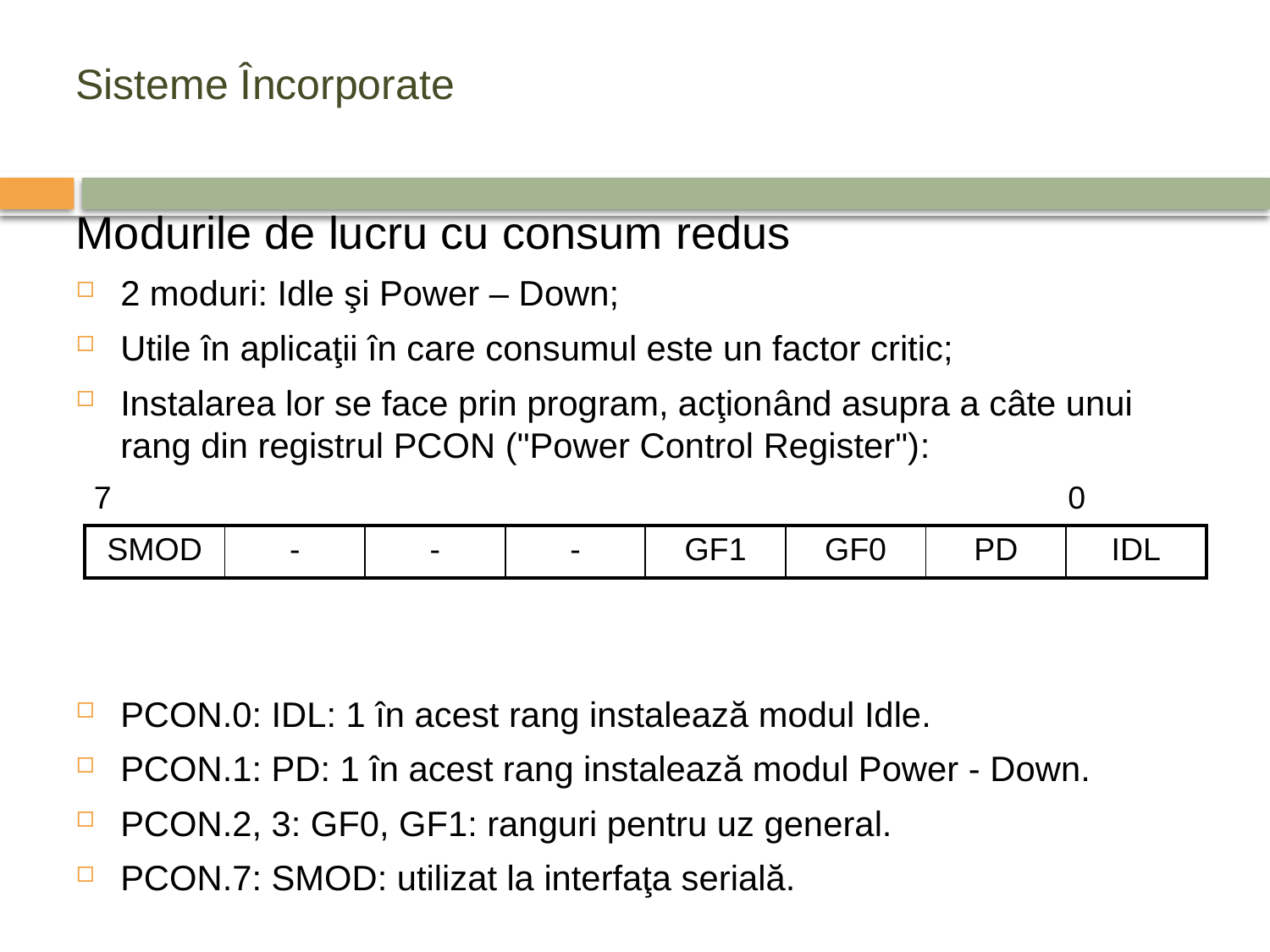

# Sisteme Încorporate
Modurile de lucru cu consum redus
2 moduri: Idle şi Power – Down;
Utile în aplicaţii în care consumul este un factor critic;
Instalarea lor se face prin program, acţionând asupra a câte unui rang din registrul PCON ("Power Control Register"):
  7                                                                                                            0

PCON.0: IDL: 1 în acest rang instalează modul Idle.
PCON.1: PD: 1 în acest rang instalează modul Power - Down.
PCON.2, 3: GF0, GF1: ranguri pentru uz general.
PCON.7: SMOD: utilizat la interfaţa serială.
| SMOD | - | - | - | GF1 | GF0 | PD | IDL |
| --- | --- | --- | --- | --- | --- | --- | --- |